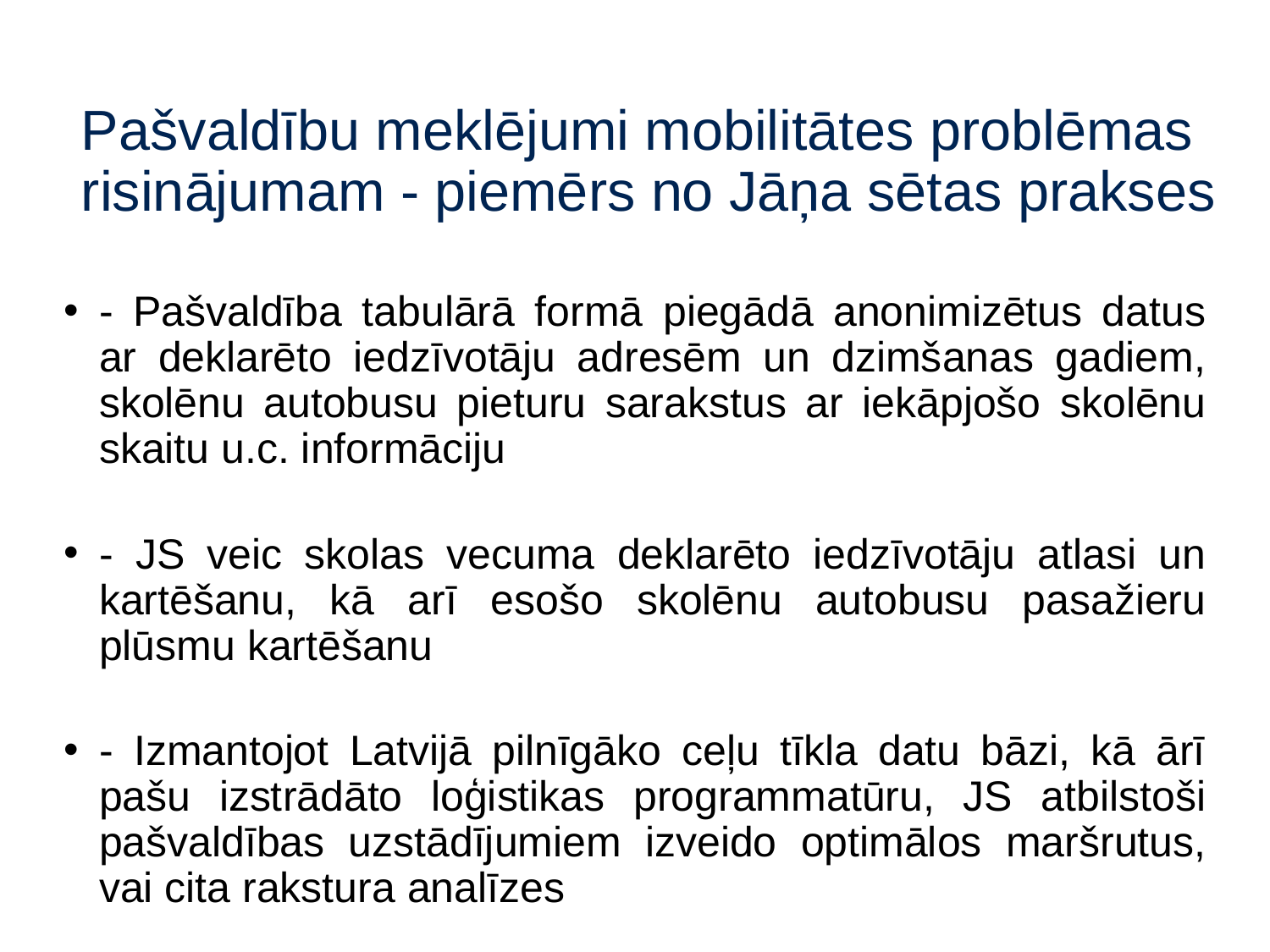

# Pašvaldību meklējumi mobilitātes problēmas risinājumam - piemērs no Jāņa sētas prakses
- Pašvaldība tabulārā formā piegādā anonimizētus datus ar deklarēto iedzīvotāju adresēm un dzimšanas gadiem, skolēnu autobusu pieturu sarakstus ar iekāpjošo skolēnu skaitu u.c. informāciju
- JS veic skolas vecuma deklarēto iedzīvotāju atlasi un kartēšanu, kā arī esošo skolēnu autobusu pasažieru plūsmu kartēšanu
- Izmantojot Latvijā pilnīgāko ceļu tīkla datu bāzi, kā ārī pašu izstrādāto loģistikas programmatūru, JS atbilstoši pašvaldības uzstādījumiem izveido optimālos maršrutus, vai cita rakstura analīzes